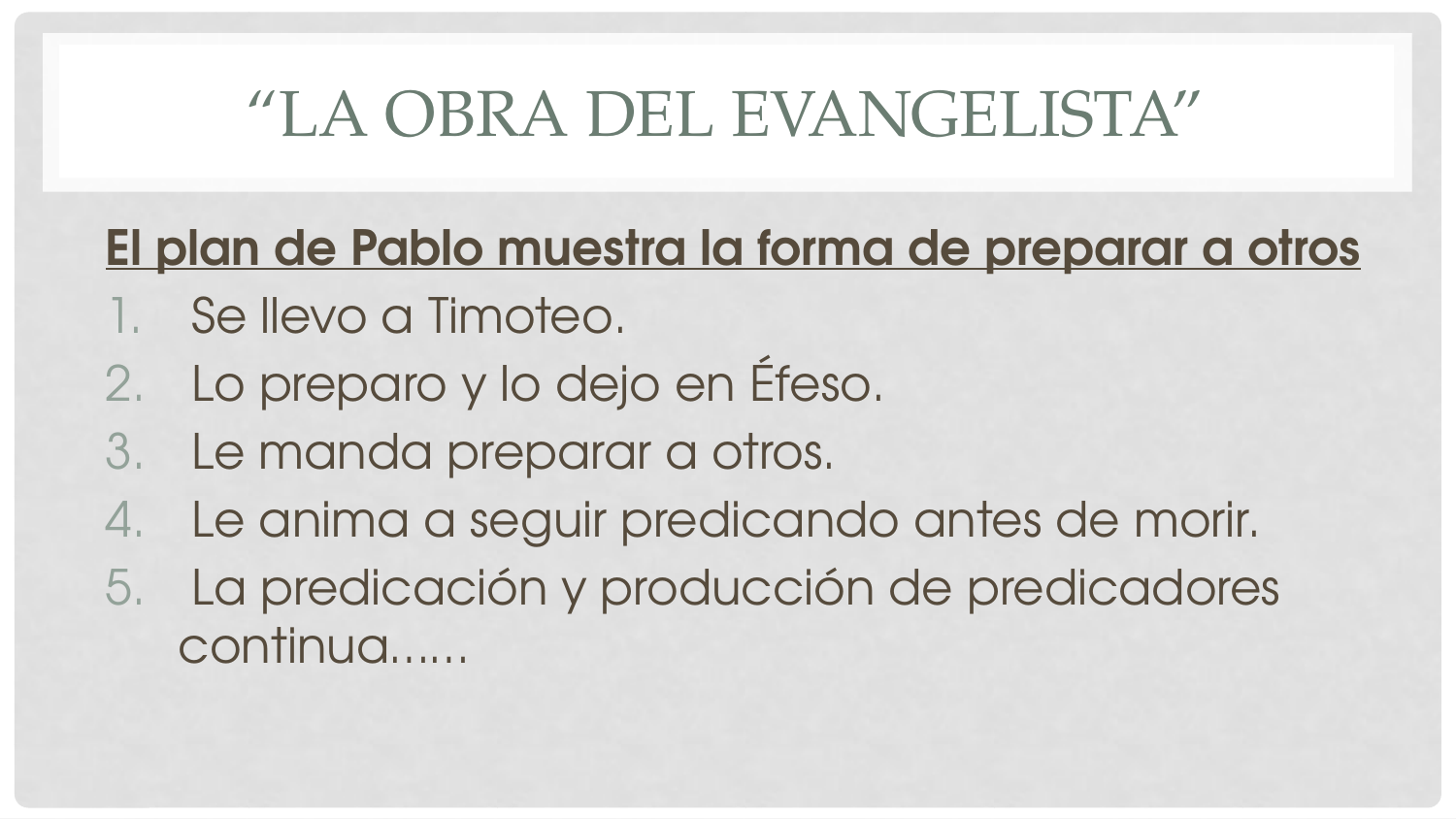

# “La obra del evangelista”
El plan de Pablo muestra la forma de preparar a otros
 Se llevo a Timoteo.
 Lo preparo y lo dejo en Éfeso.
 Le manda preparar a otros.
 Le anima a seguir predicando antes de morir.
 La predicación y producción de predicadores continua……